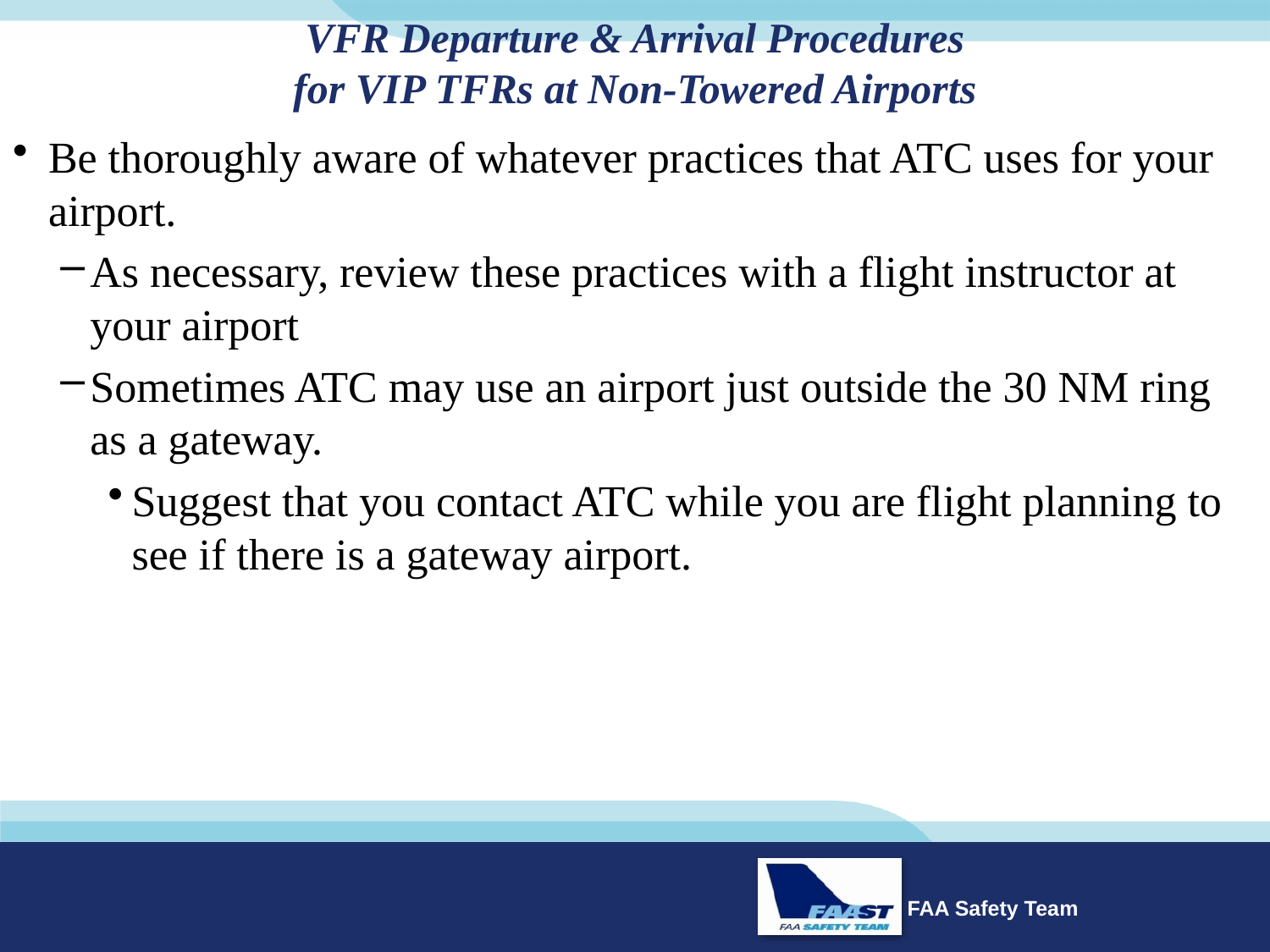

# VFR Departure & Arrival Procedures for VIP TFRs at Non-Towered Airports
Be thoroughly aware of whatever practices that ATC uses for your airport.
As necessary, review these practices with a flight instructor at your airport
Sometimes ATC may use an airport just outside the 30 NM ring as a gateway.
Suggest that you contact ATC while you are flight planning to see if there is a gateway airport.